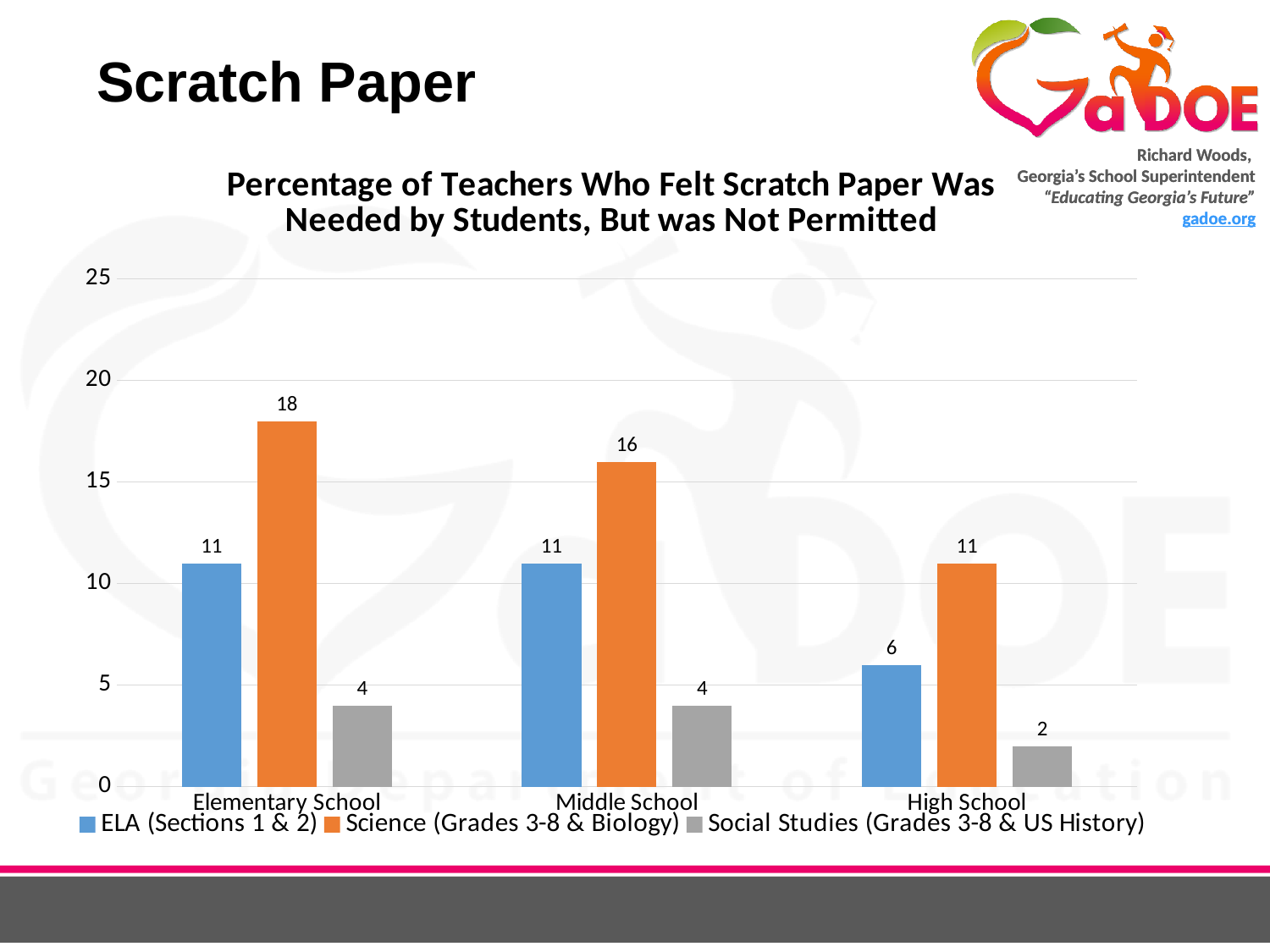

# Scratch Paper

### Chart: Percentage of Teachers Who Felt Scratch Paper Was Needed by Students, But was Not Permitted

| Category | ELA (Sections 1 & 2) | Science (Grades 3-8 & Biology) | Social Studies (Grades 3-8 & US History) |
|---|---|---|---|
| Elementary School | 11.0 | 18.0 | 4.0 |
| Middle School | 11.0 | 16.0 | 4.0 |
| High School | 6.0 | 11.0 | 2.0 |